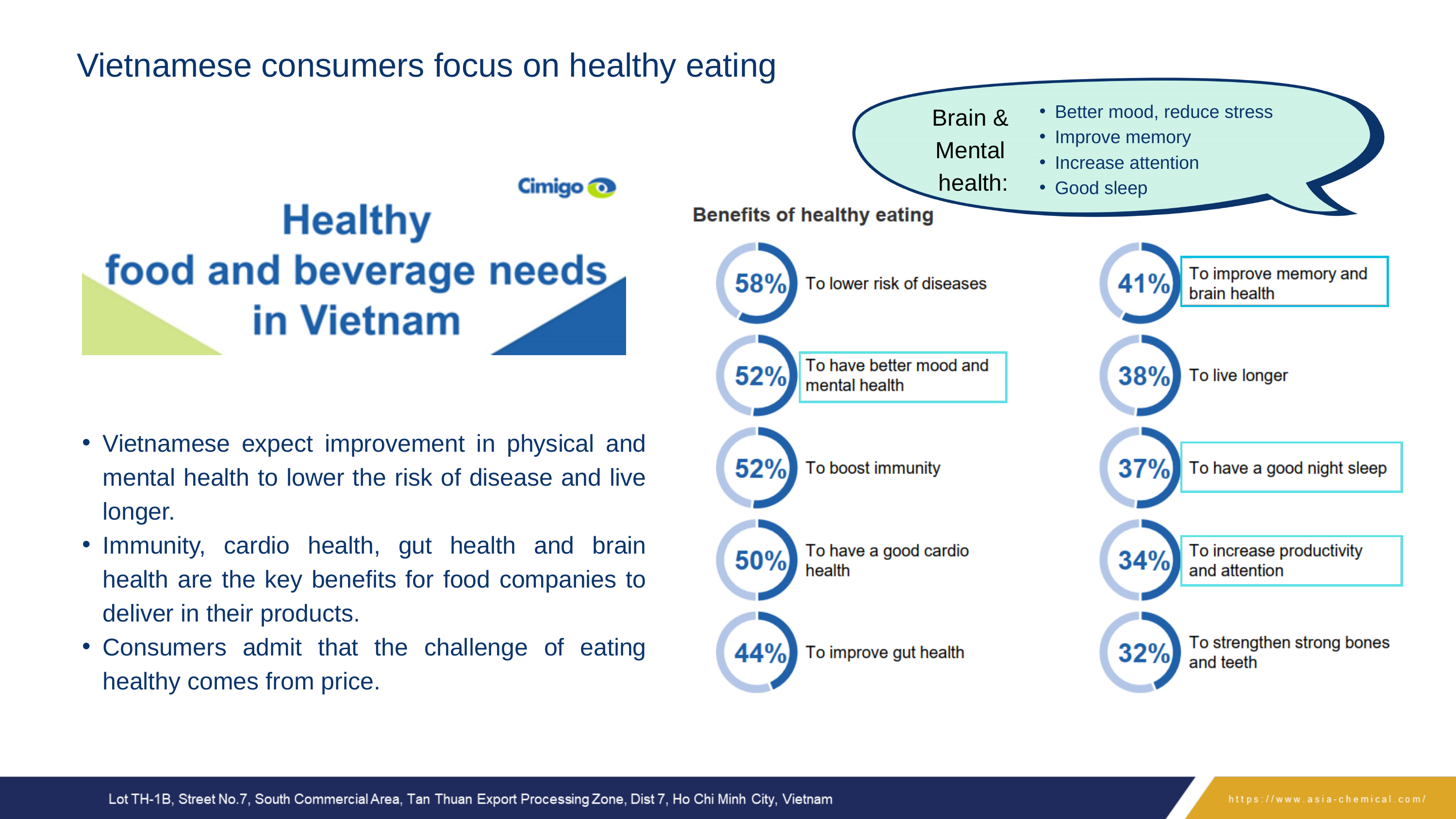

Vietnamese consumers focus on healthy eating

Better mood, reduce stress
Improve memory
Increase attention
Good sleep

Brain &
Mental
health:

Vietnamese expect improvement in physical and mental health to lower the risk of disease and live longer.
Immunity, cardio health, gut health and brain health are the key benefits for food companies to deliver in their products.
Consumers admit that the challenge of eating healthy comes from price.